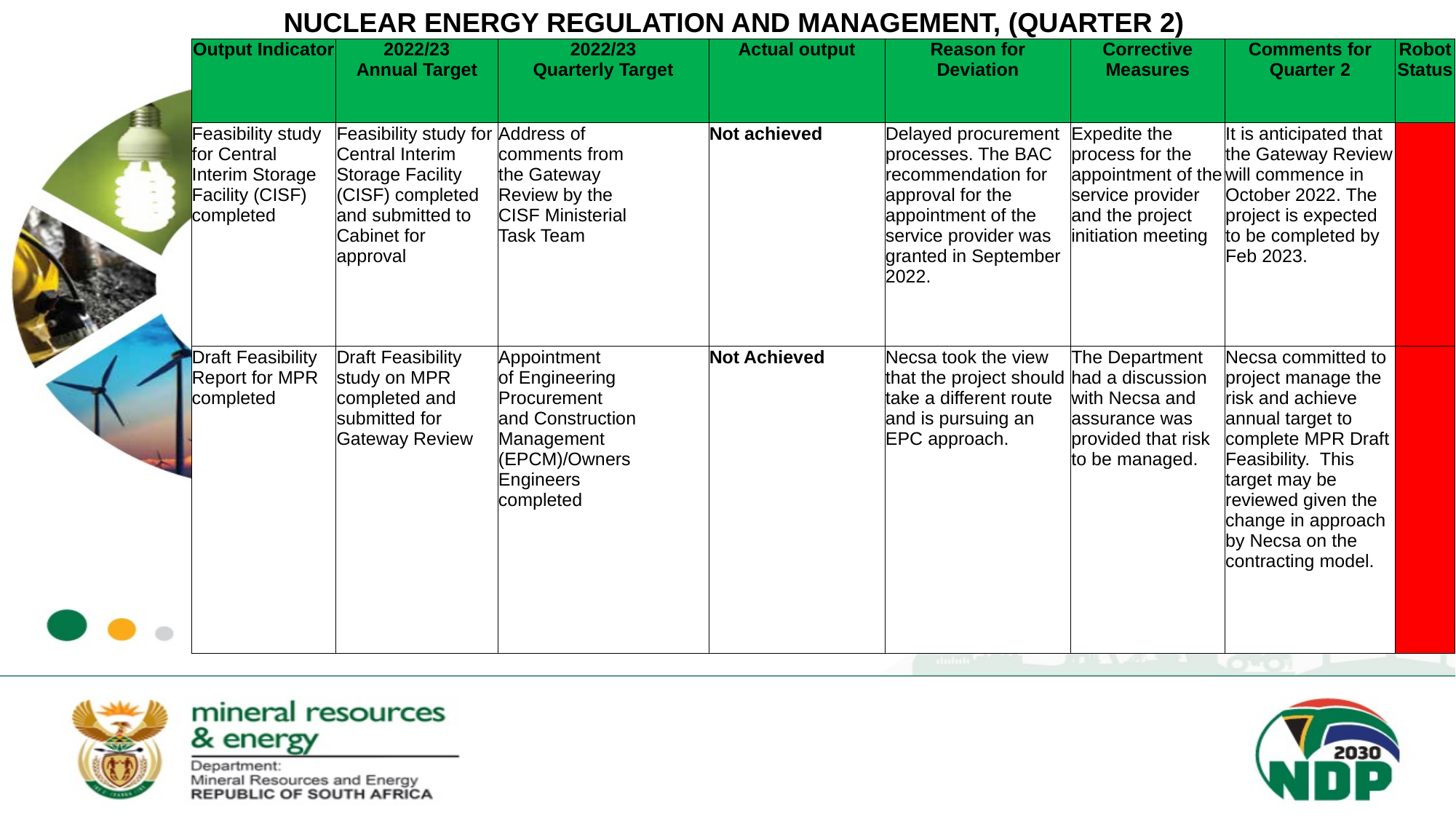

NUCLEAR ENERGY REGULATION AND MANAGEMENT, (QUARTER 2)
| Output Indicator | 2022/23 Annual Target | 2022/23 Quarterly Target | Actual output | Reason for Deviation | Corrective Measures | Comments for Quarter 2 | Robot Status |
| --- | --- | --- | --- | --- | --- | --- | --- |
| Feasibility study for Central Interim Storage Facility (CISF) completed | Feasibility study for Central Interim Storage Facility (CISF) completed and submitted to Cabinet for approval | Address of comments from the Gateway Review by the CISF Ministerial Task Team | Not achieved | Delayed procurement processes. The BAC recommendation for approval for the appointment of the service provider was granted in September 2022. | Expedite the process for the appointment of the service provider and the project initiation meeting | It is anticipated that the Gateway Review will commence in October 2022. The project is expected to be completed by Feb 2023. |  |
| Draft Feasibility Report for MPR completed | Draft Feasibility study on MPR completed and submitted for Gateway Review | Appointment of Engineering Procurement and Construction Management (EPCM)/Owners Engineers completed | Not Achieved | Necsa took the view that the project should take a different route and is pursuing an EPC approach. | The Department had a discussion with Necsa and assurance was provided that risk to be managed. | Necsa committed to project manage the risk and achieve annual target to complete MPR Draft Feasibility. This target may be reviewed given the change in approach by Necsa on the contracting model. |  |